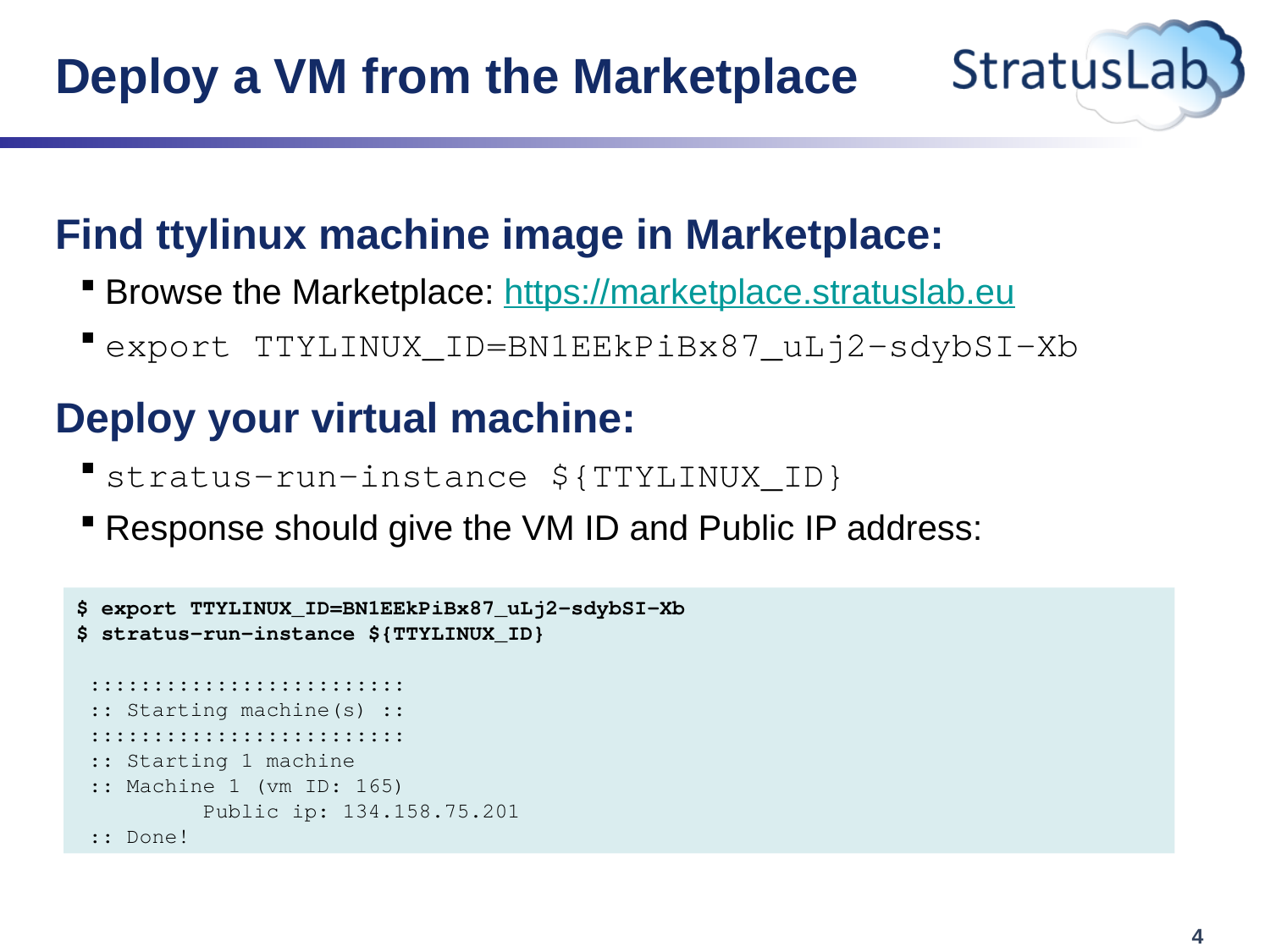

# Deploy a VM from the Marketplace
Find ttylinux machine image in Marketplace:
Browse the Marketplace: https://marketplace.stratuslab.eu
export TTYLINUX_ID=BN1EEkPiBx87_uLj2-sdybSI-Xb
Deploy your virtual machine:
stratus-run-instance ${TTYLINUX_ID}
Response should give the VM ID and Public IP address:
$ export TTYLINUX_ID=BN1EEkPiBx87_uLj2-sdybSI-Xb
$ stratus-run-instance ${TTYLINUX_ID}

 :::::::::::::::::::::::::
 :: Starting machine(s) ::
 :::::::::::::::::::::::::
 :: Starting 1 machine
 :: Machine 1 (vm ID: 165)
	Public ip: 134.158.75.201
 :: Done!